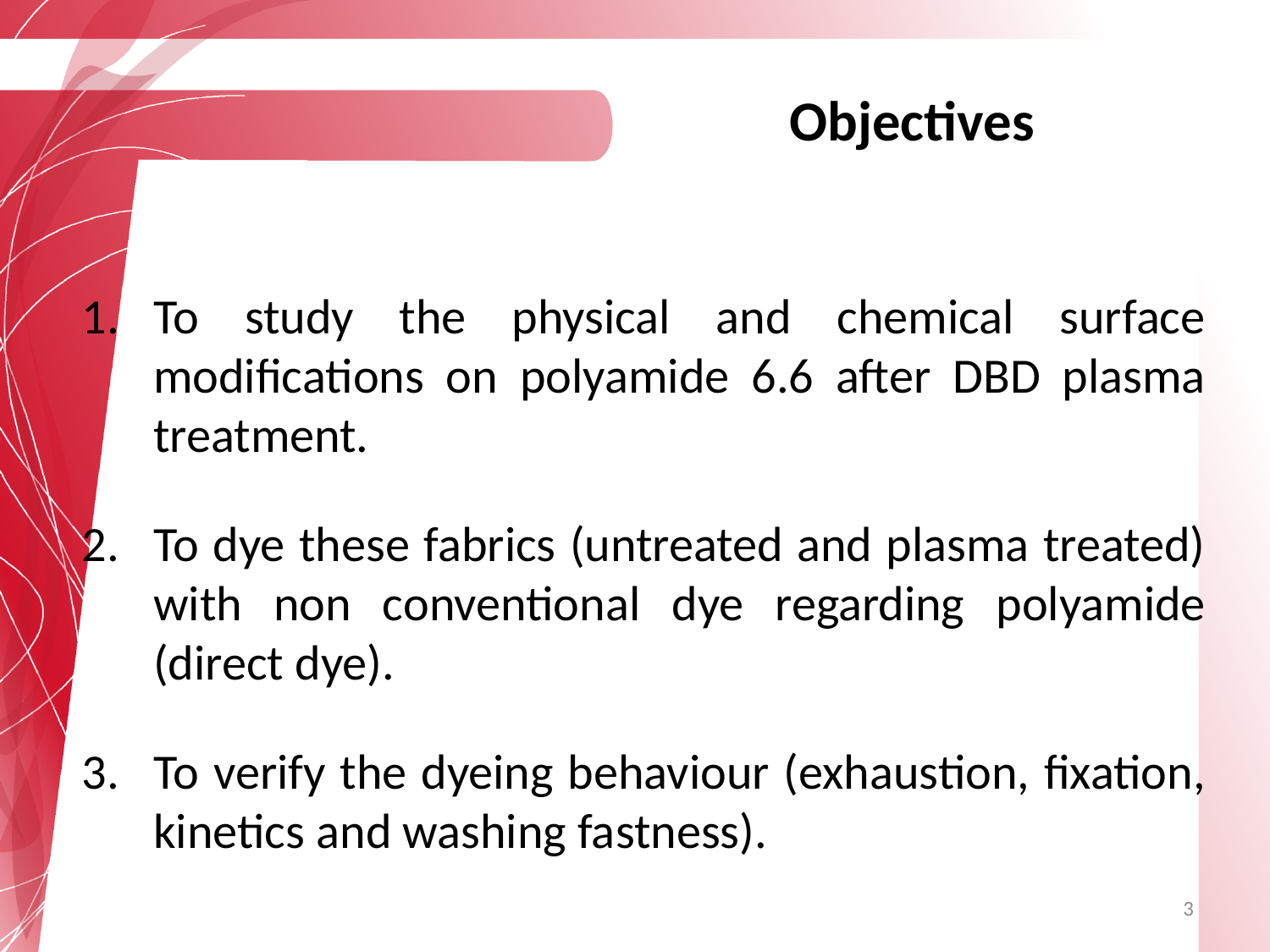

Objectives

To study the physical and chemical surface modifications on polyamide 6.6 after DBD plasma treatment.

To dye these fabrics (untreated and plasma treated) with non conventional dye regarding polyamide (direct dye).

To verify the dyeing behaviour (exhaustion, fixation, kinetics and washing fastness).

3